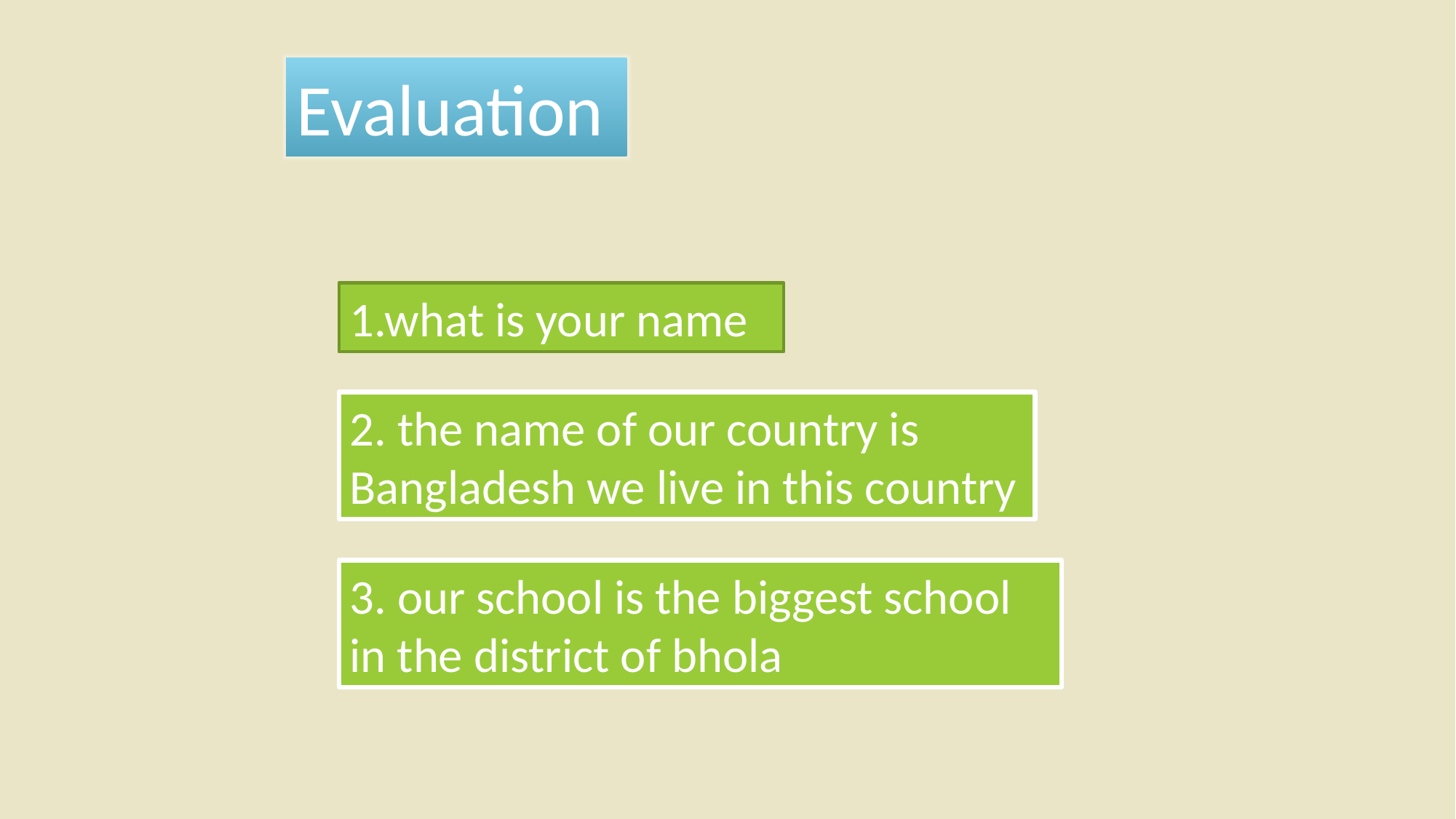

Evaluation
1.what is your name
2. the name of our country is Bangladesh we live in this country
3. our school is the biggest school in the district of bhola